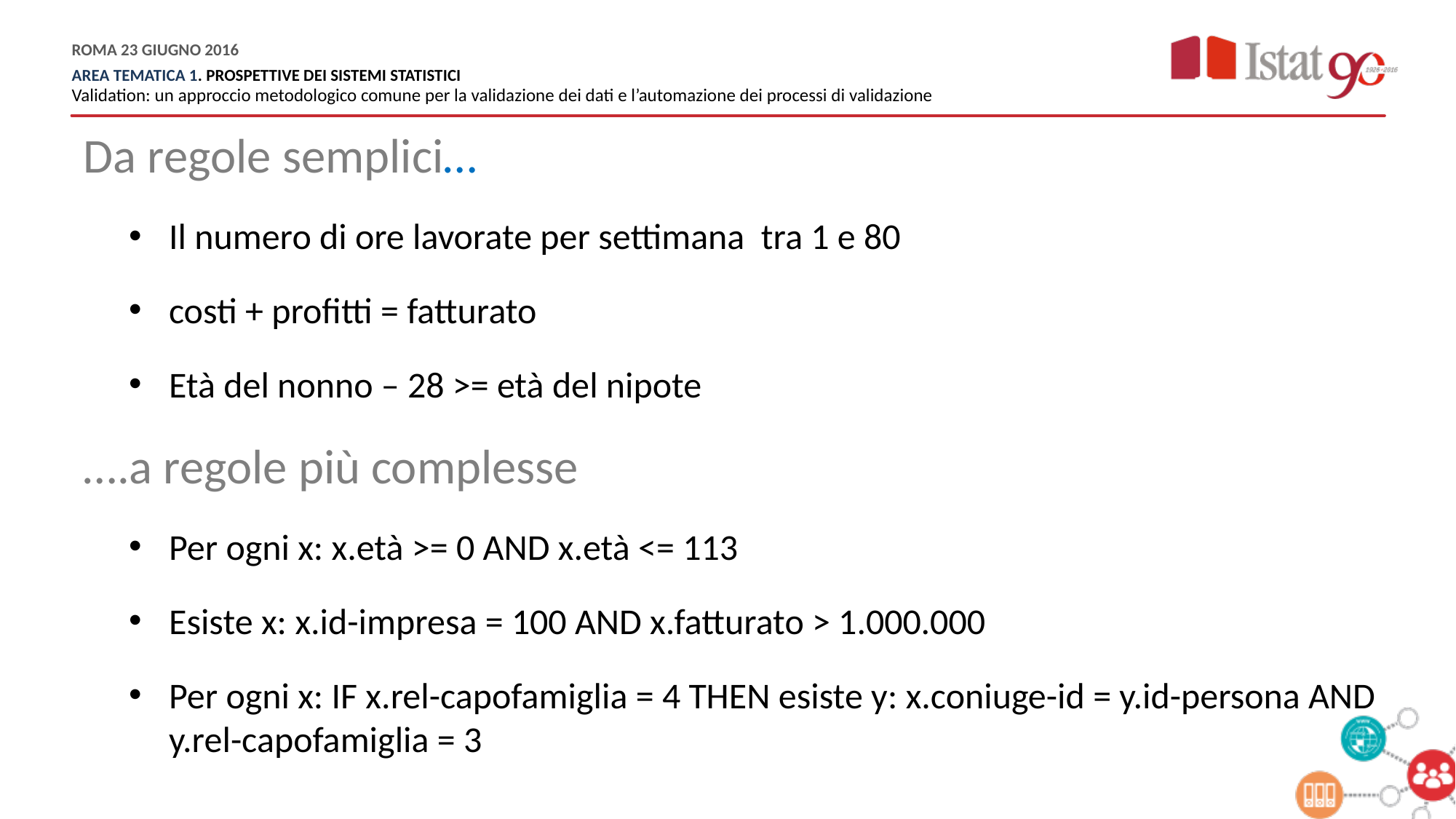

Da regole semplici…
Il numero di ore lavorate per settimana  tra 1 e 80
costi + profitti = fatturato
Età del nonno – 28 >= età del nipote
….a regole più complesse
Per ogni x: x.età >= 0 AND x.età <= 113
Esiste x: x.id-impresa = 100 AND x.fatturato > 1.000.000
Per ogni x: IF x.rel-capofamiglia = 4 THEN esiste y: x.coniuge-id = y.id-persona AND y.rel-capofamiglia = 3